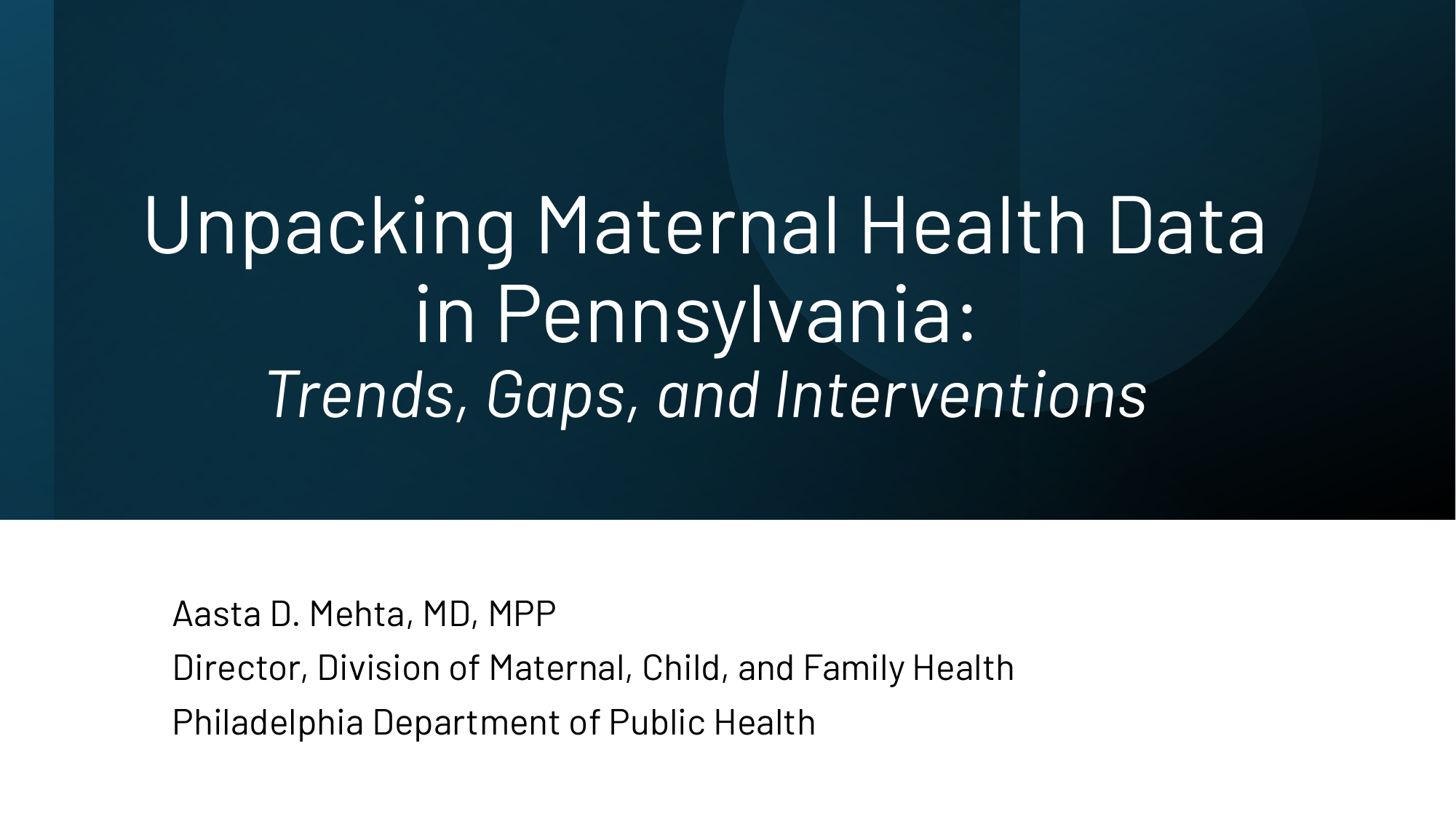

# Unpacking Maternal Health Data in Pennsylvania: Trends, Gaps, and Interventions
Aasta D. Mehta, MD, MPP
Director, Division of Maternal, Child, and Family Health
Philadelphia Department of Public Health